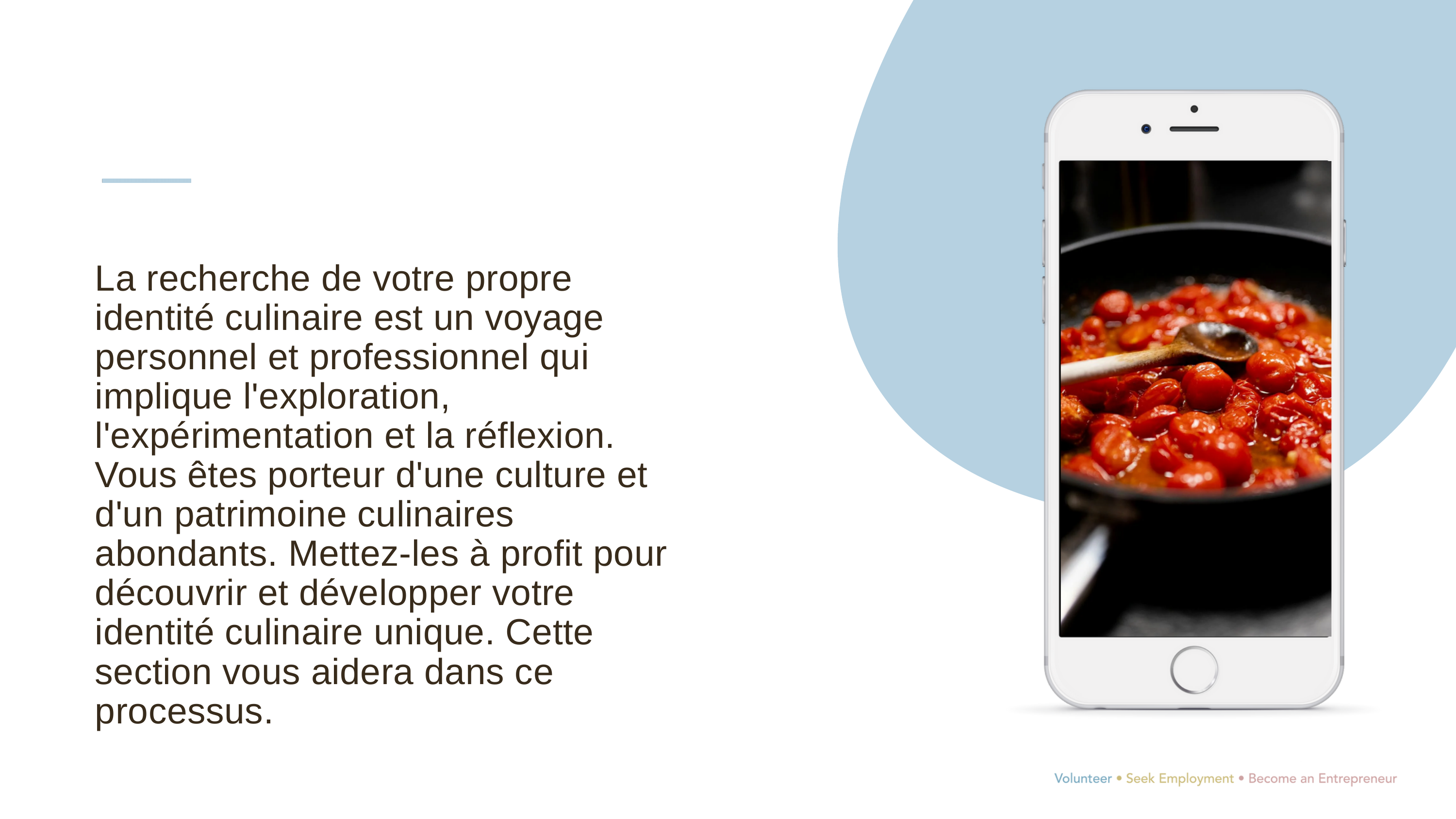

La recherche de votre propre identité culinaire est un voyage personnel et professionnel qui implique l'exploration, l'expérimentation et la réflexion. Vous êtes porteur d'une culture et d'un patrimoine culinaires abondants. Mettez-les à profit pour découvrir et développer votre identité culinaire unique. Cette section vous aidera dans ce processus.

Titre premier
Titre deux